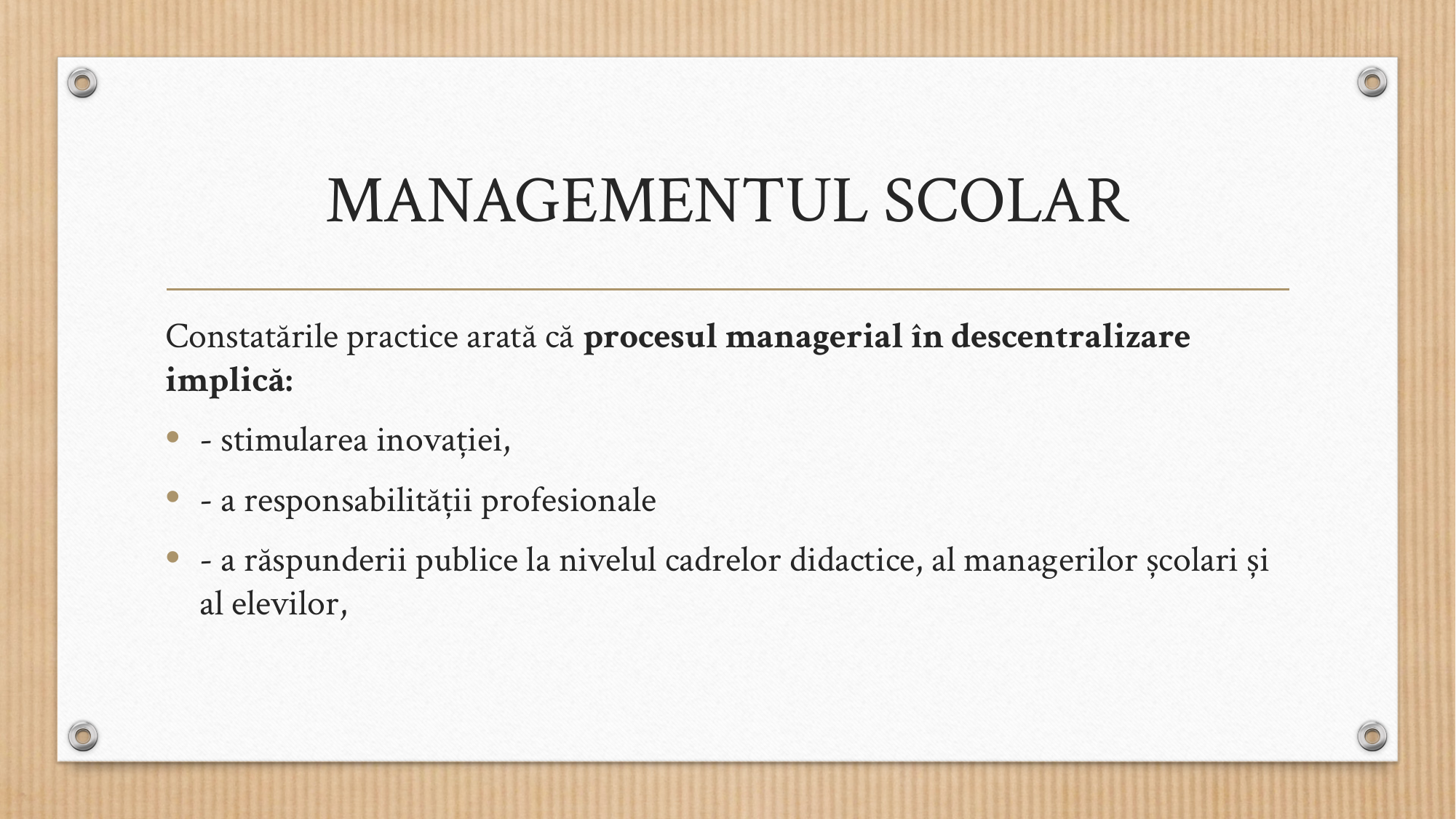

# MANAGEMENTUL SCOLAR
Constatările practice arată că procesul managerial în descentralizare implică:
- stimularea inovaţiei,
- a responsa­bilităţii profesionale
- a răspunderii publice la nivelul cadrelor didactice, al managerilor şcolari şi al elevilor,